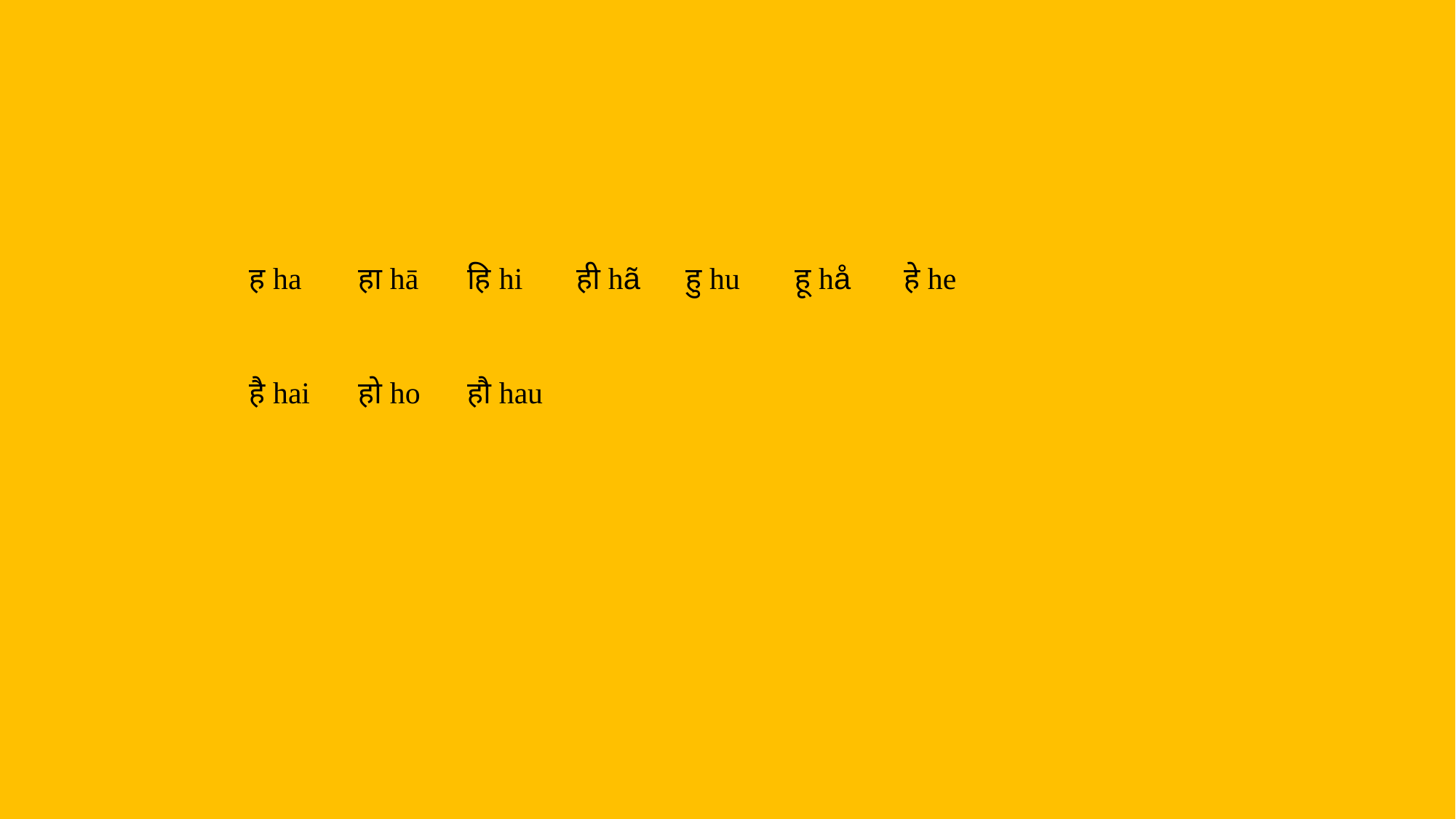

ह ha	हा hā	हि hi	ही hã	हु hu	हू hå	हे he

है hai	हो ho	हौ hau